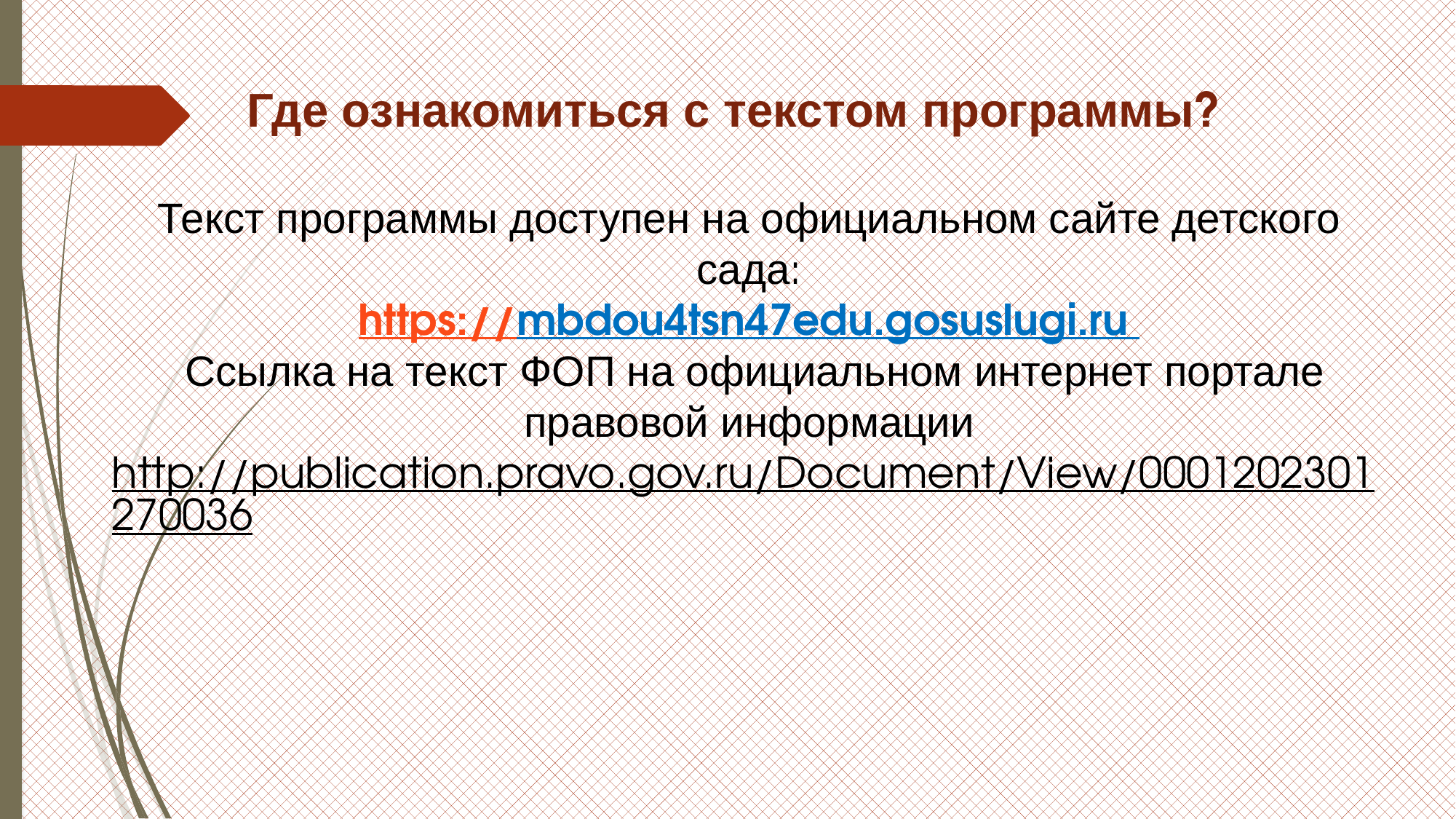

# Где ознакомиться с текстом программы?
Текст программы доступен на официальном сайте детского сада:
https://mbdou4tsn47edu.gosuslugi.ru
 Ссылка на текст ФОП на официальном интернет портале правовой информации
http://publication.pravo.gov.ru/Document/View/0001202301270036